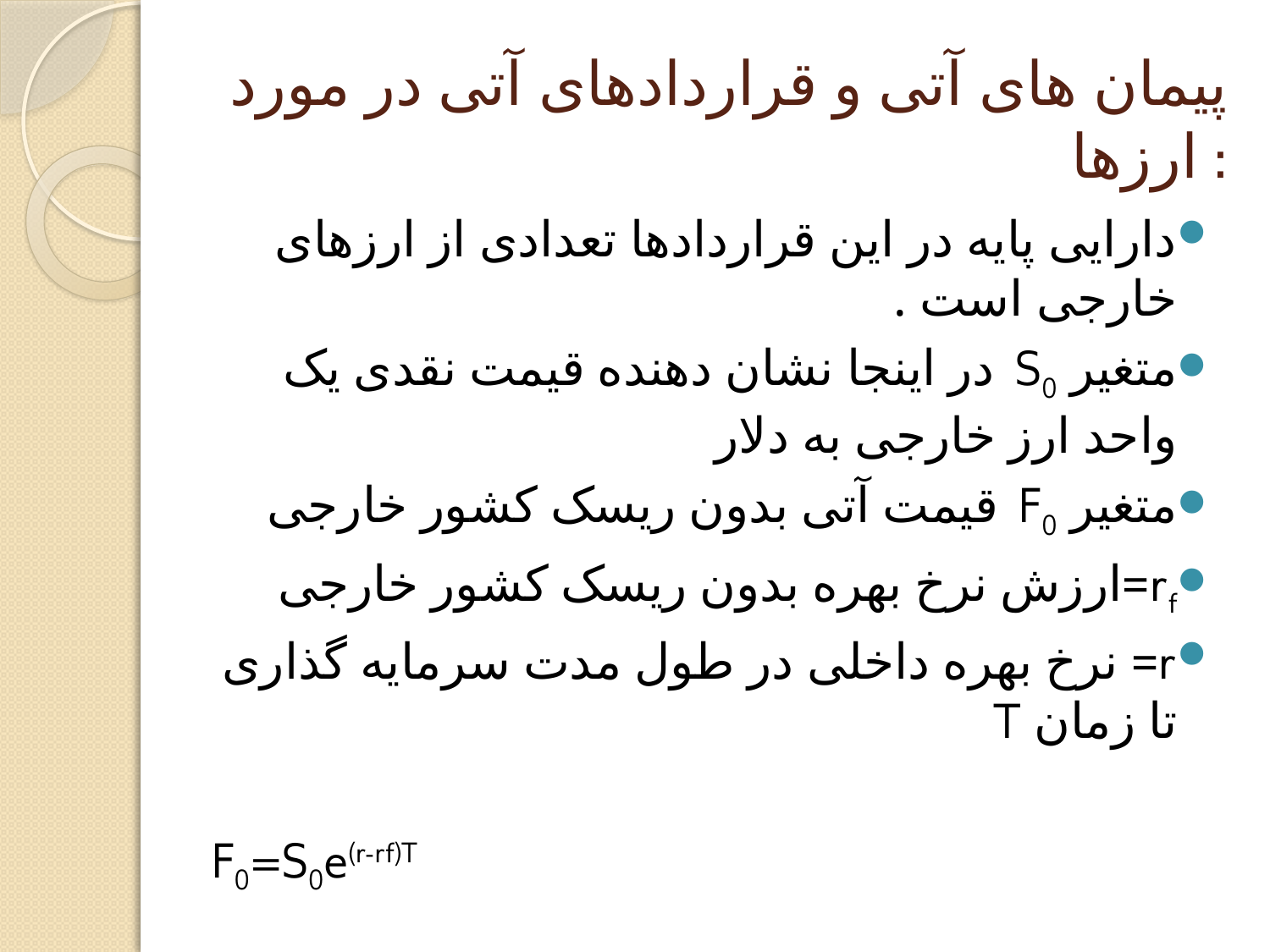

# پیمان های آتی و قراردادهای آتی در مورد ارزها :
دارایی پایه در این قراردادها تعدادی از ارزهای خارجی است .
متغیر S0  در اینجا نشان دهنده قیمت نقدی یک واحد ارز خارجی به دلار
متغیر F0  قیمت آتی بدون ریسک کشور خارجی
rf=ارزش نرخ بهره بدون ریسک کشور خارجی
r= نرخ بهره داخلی در طول مدت سرمایه گذاری تا زمان T

F0=S0e(r-rf)T